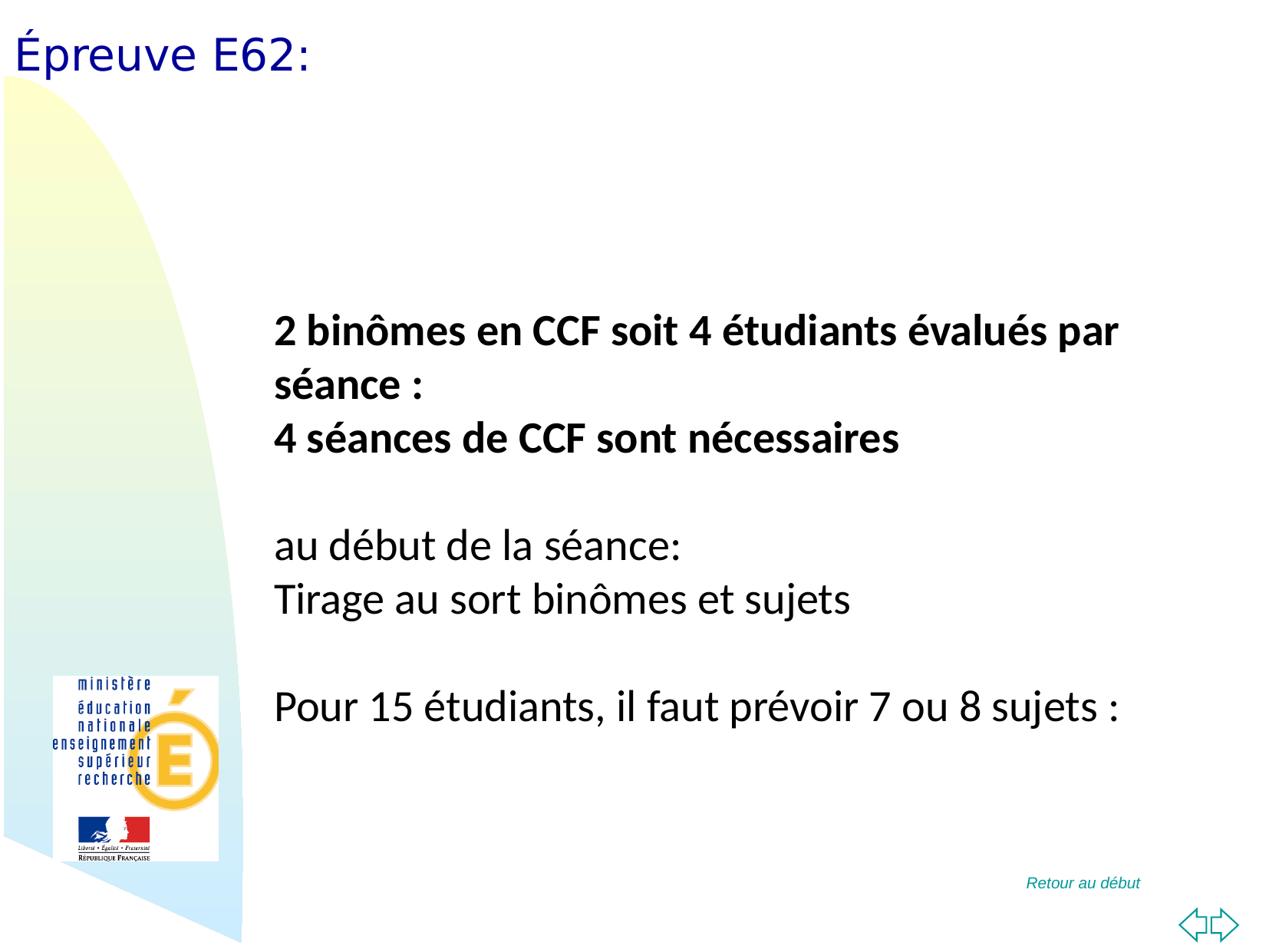

2 binômes en CCF soit 4 étudiants évalués par séance :
4 séances de CCF sont nécessaires
au début de la séance:
Tirage au sort binômes et sujets

Pour 15 étudiants, il faut prévoir 7 ou 8 sujets :